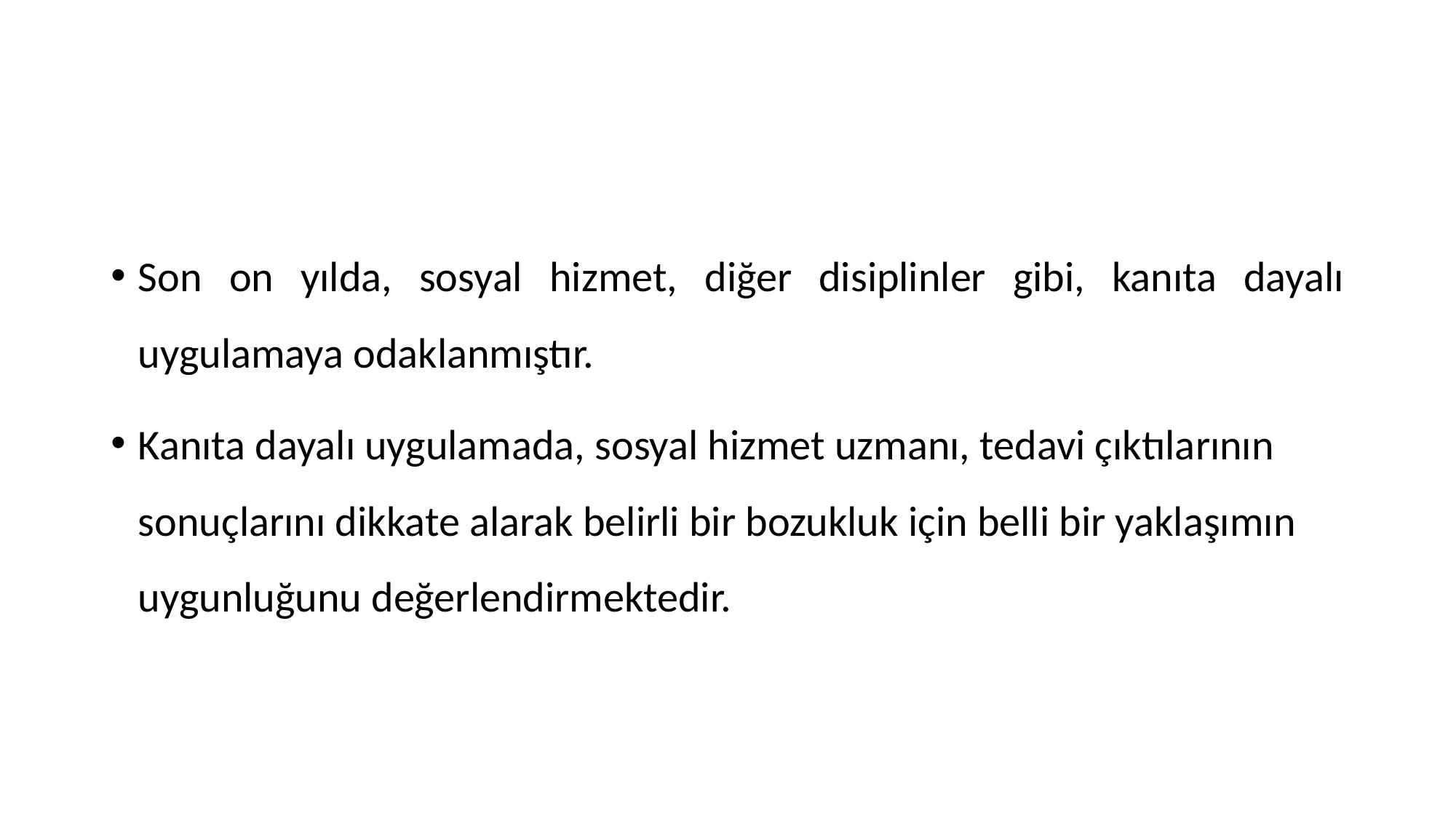

#
Son on yılda, sosyal hizmet, diğer disiplinler gibi, kanıta dayalı uygulamaya odaklanmıştır.
Kanıta dayalı uygulamada, sosyal hizmet uzmanı, tedavi çıktılarının sonuçlarını dikkate alarak belirli bir bozukluk için belli bir yaklaşımın uygunluğunu değerlendirmektedir.